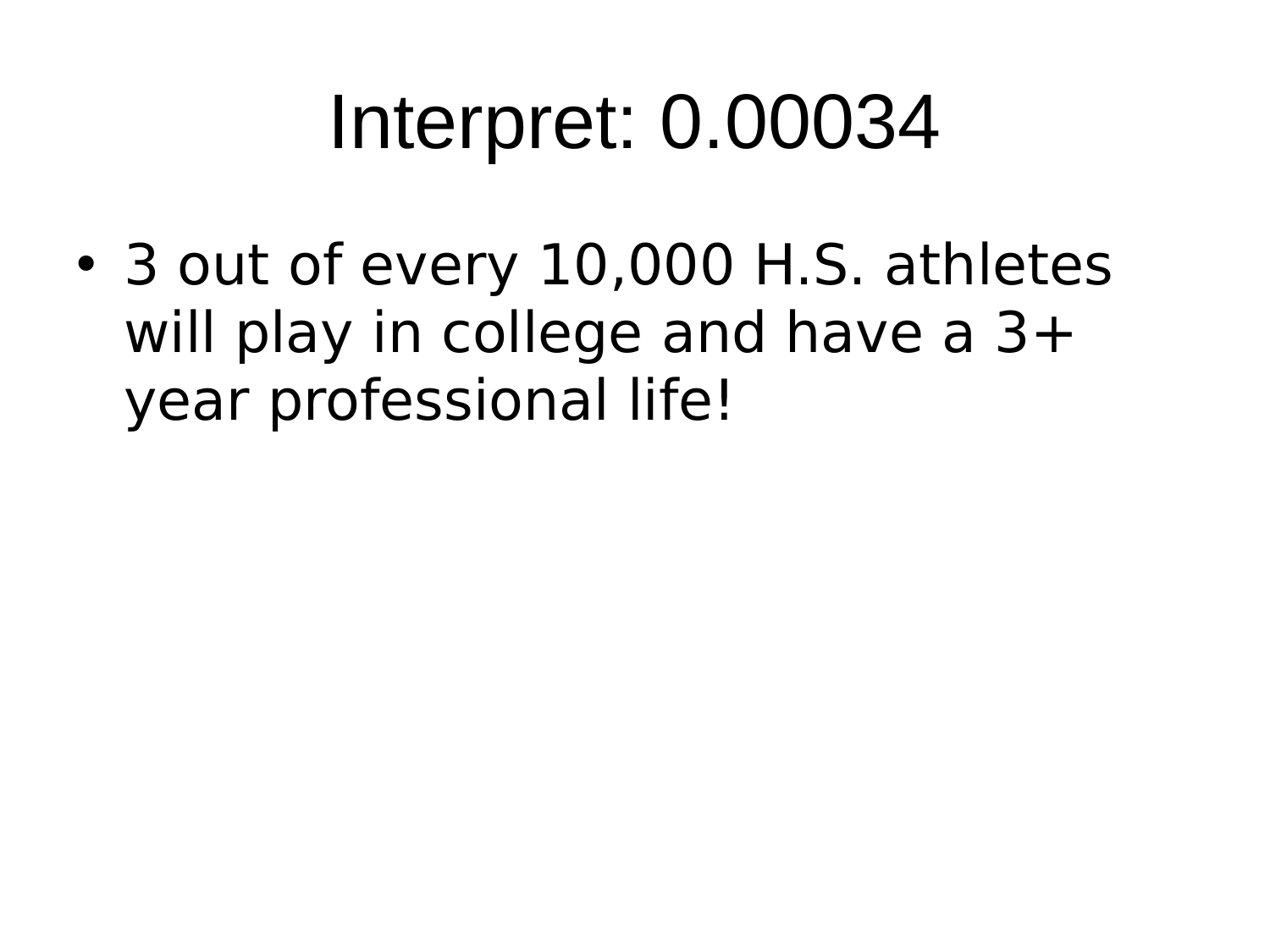

# Interpret: 0.00034
3 out of every 10,000 H.S. athletes will play in college and have a 3+ year professional life!